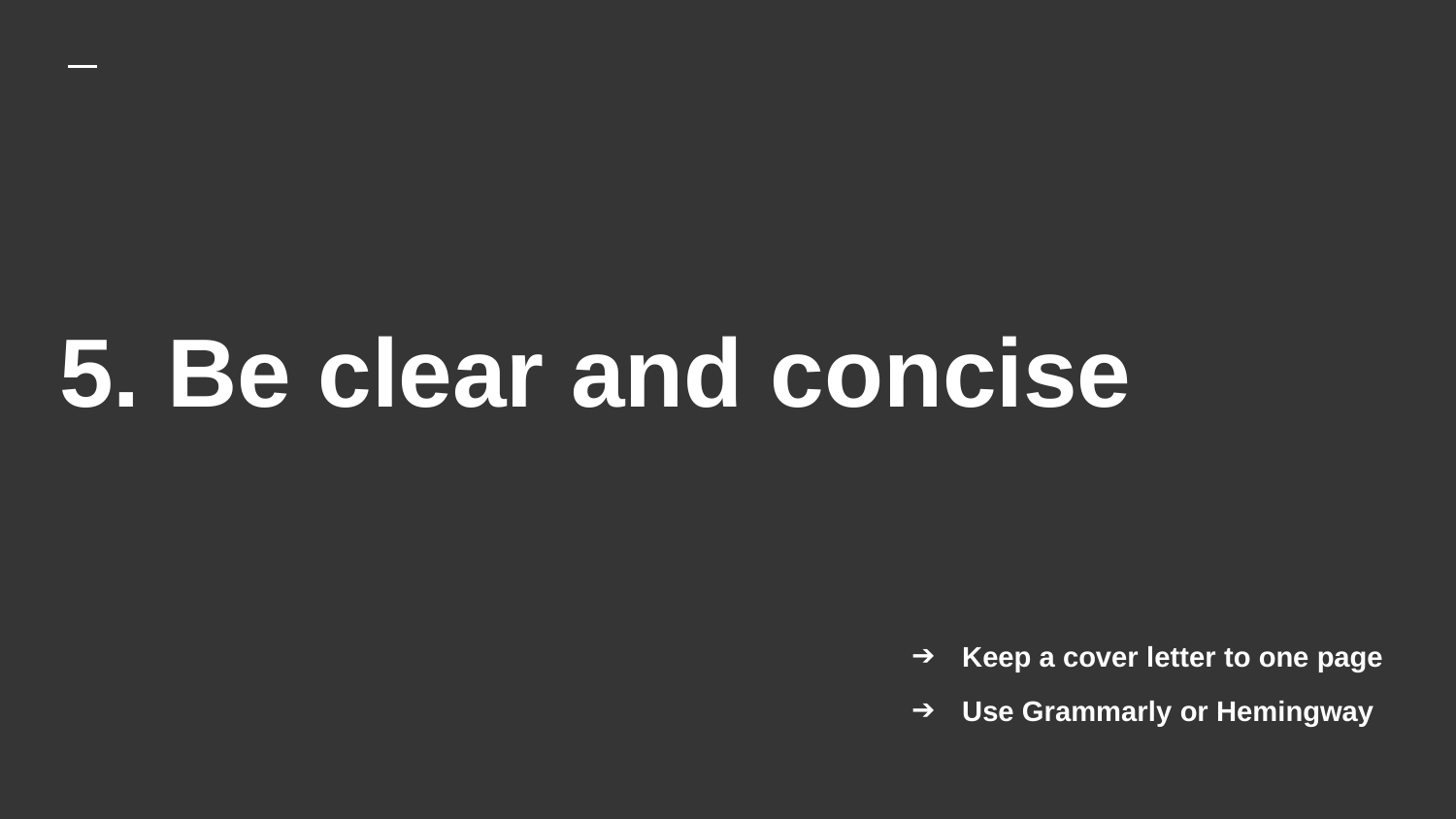

# 5. Be clear and concise
Keep a cover letter to one page
Use Grammarly or Hemingway